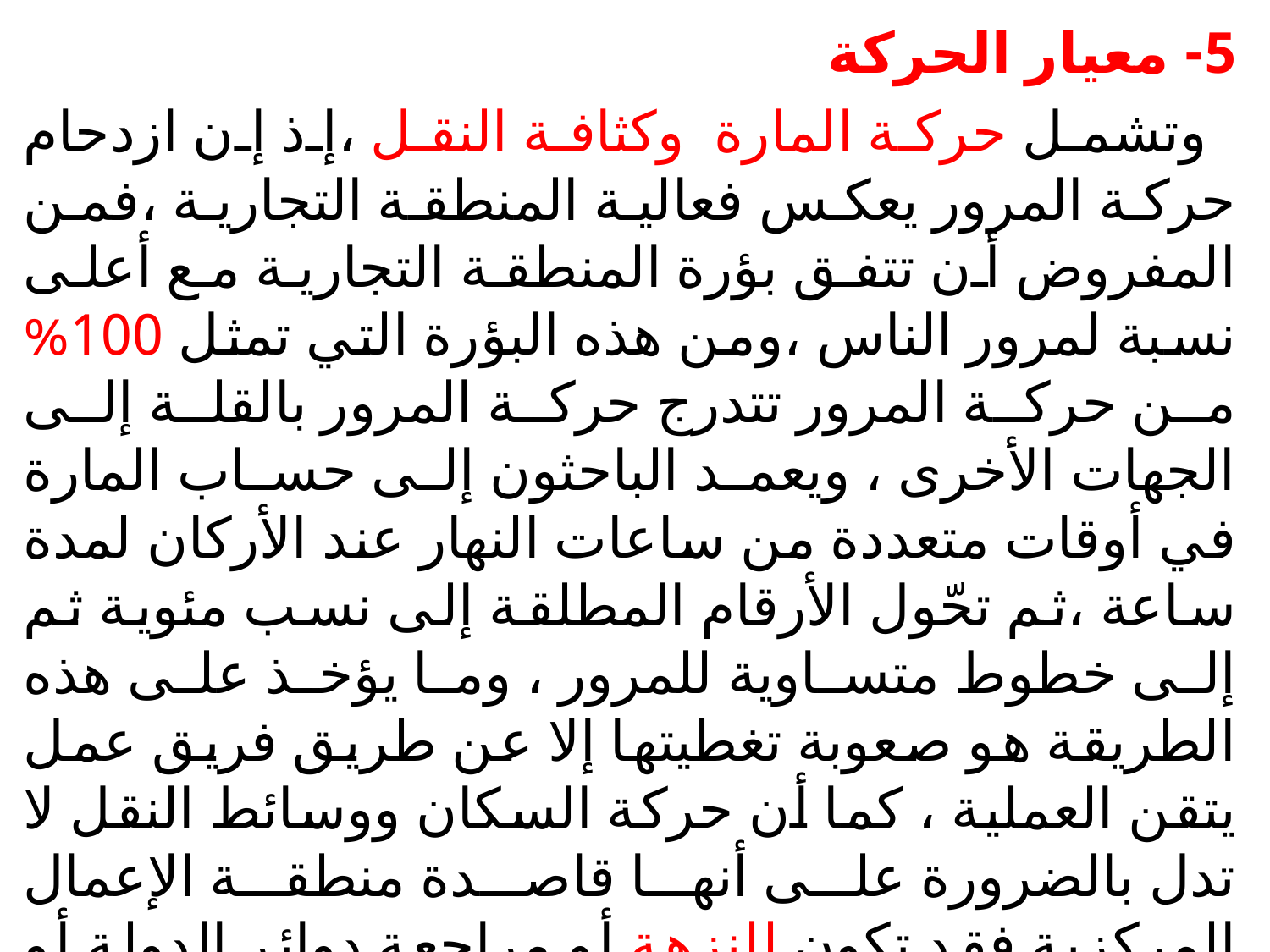

5- معيار الحركة
  وتشمل حركة المارة  وكثافة النقل ،إذ إن ازدحام حركة المرور يعكس فعالية المنطقة التجارية ،فمن المفروض أن تتفق بؤرة المنطقة التجارية مع أعلى نسبة لمرور الناس ،ومن هذه البؤرة التي تمثل 100% من حركة المرور تتدرج حركة المرور بالقلة إلى الجهات الأخرى ، ويعمد الباحثون إلى حساب المارة في أوقات متعددة من ساعات النهار عند الأركان لمدة ساعة ،ثم تحّول الأرقام المطلقة إلى نسب مئوية ثم إلى خطوط متساوية للمرور ، وما يؤخذ على هذه الطريقة هو صعوبة تغطيتها إلا عن طريق فريق عمل يتقن العملية ، كما أن حركة السكان ووسائط النقل لا تدل بالضرورة على أنها قاصدة منطقة الإعمال المركزية فقد تكون للنزهة أو مراجعة دوائر الدولة أو أن تكون عابرة لهذه المنطقة.